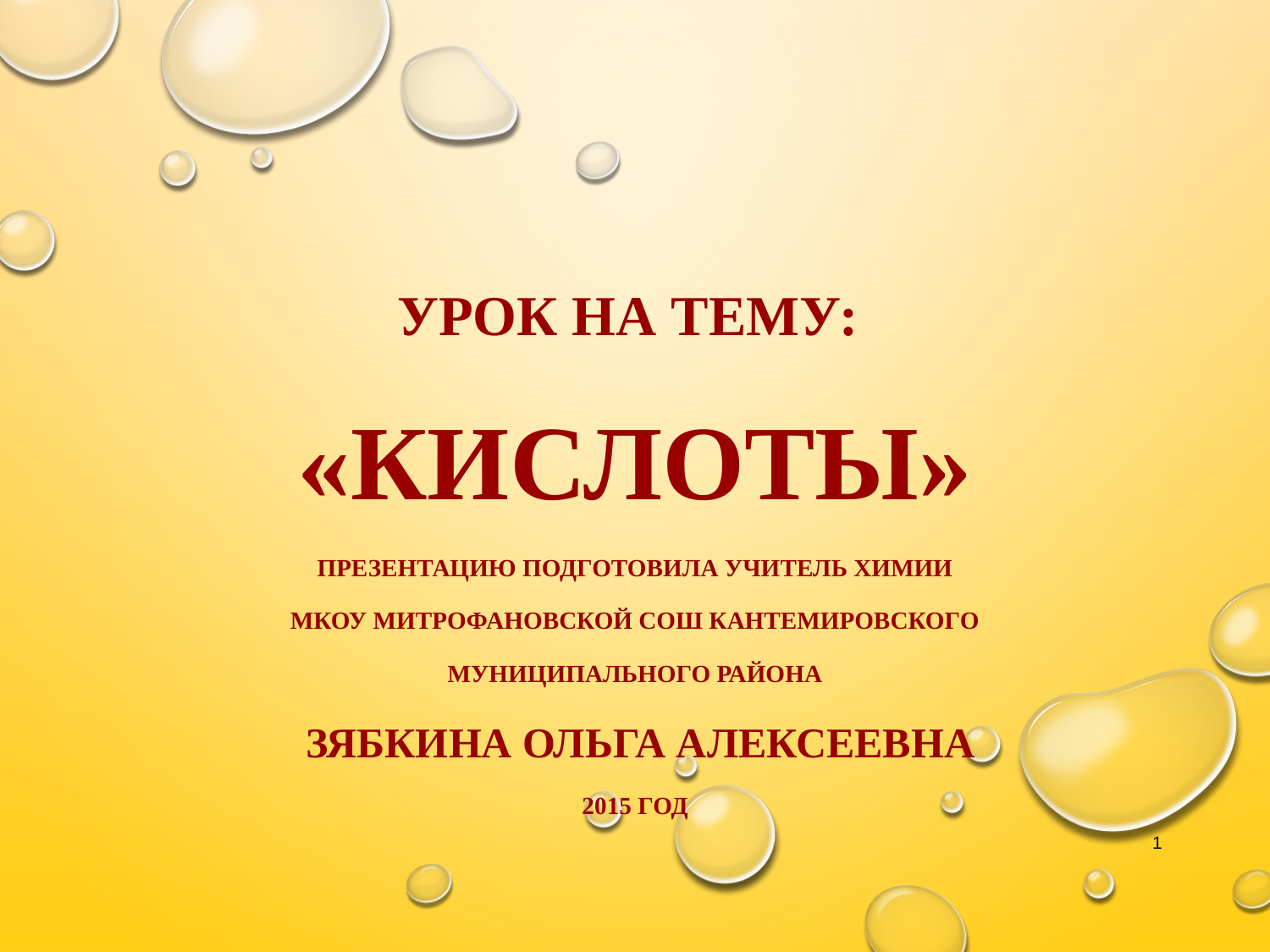

# Урок на тему: «Кислоты»
Презентацию подготовила учитель химии
 МКОУ Митрофановской СОШ Кантемировского
муниципального района
 Зябкина Ольга алексеевна
2015 год
1